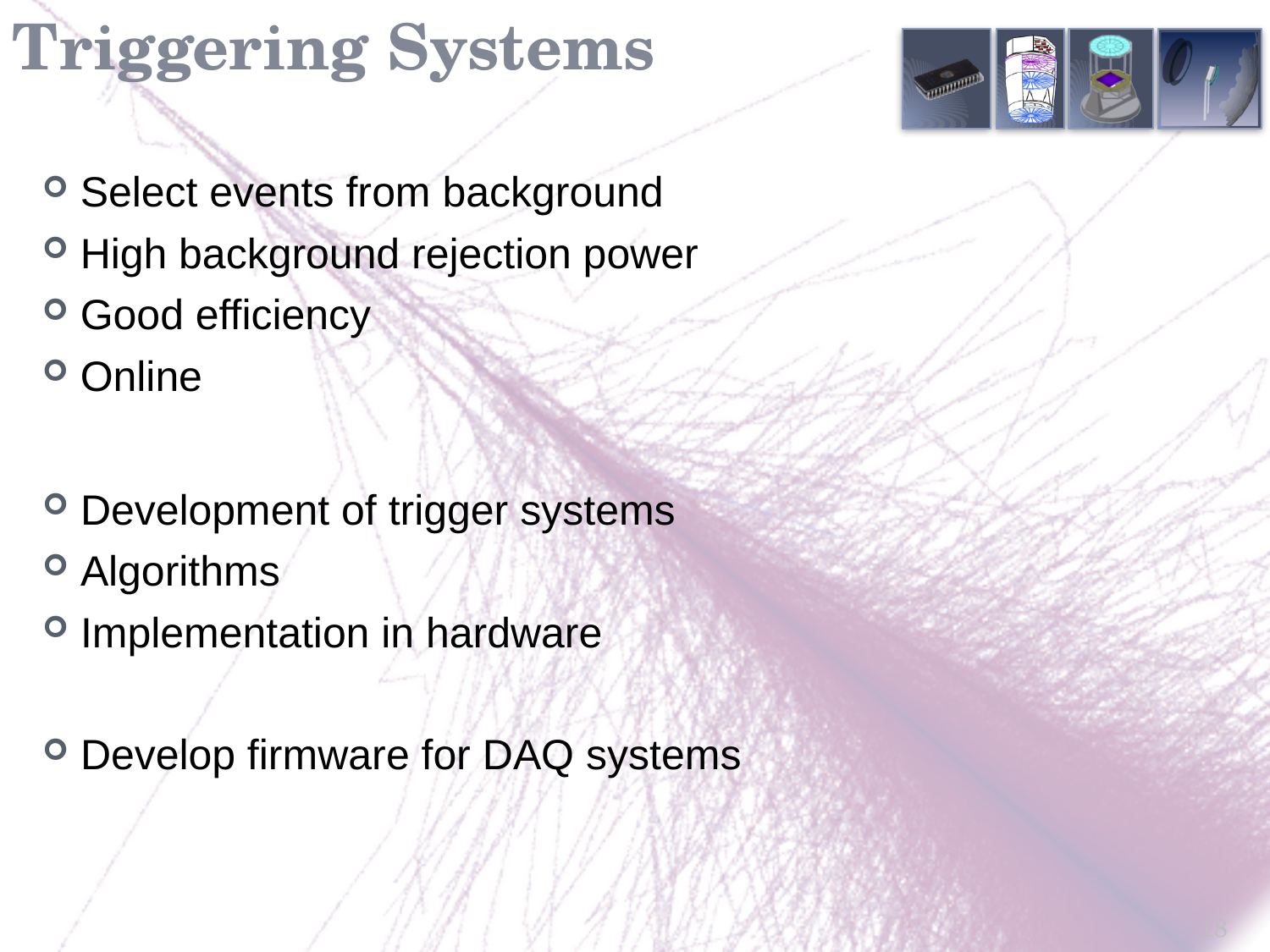

# Triggering Systems
Select events from background
High background rejection power
Good efficiency
Online

Development of trigger systems
Algorithms
Implementation in hardware

Develop firmware for DAQ systems

18